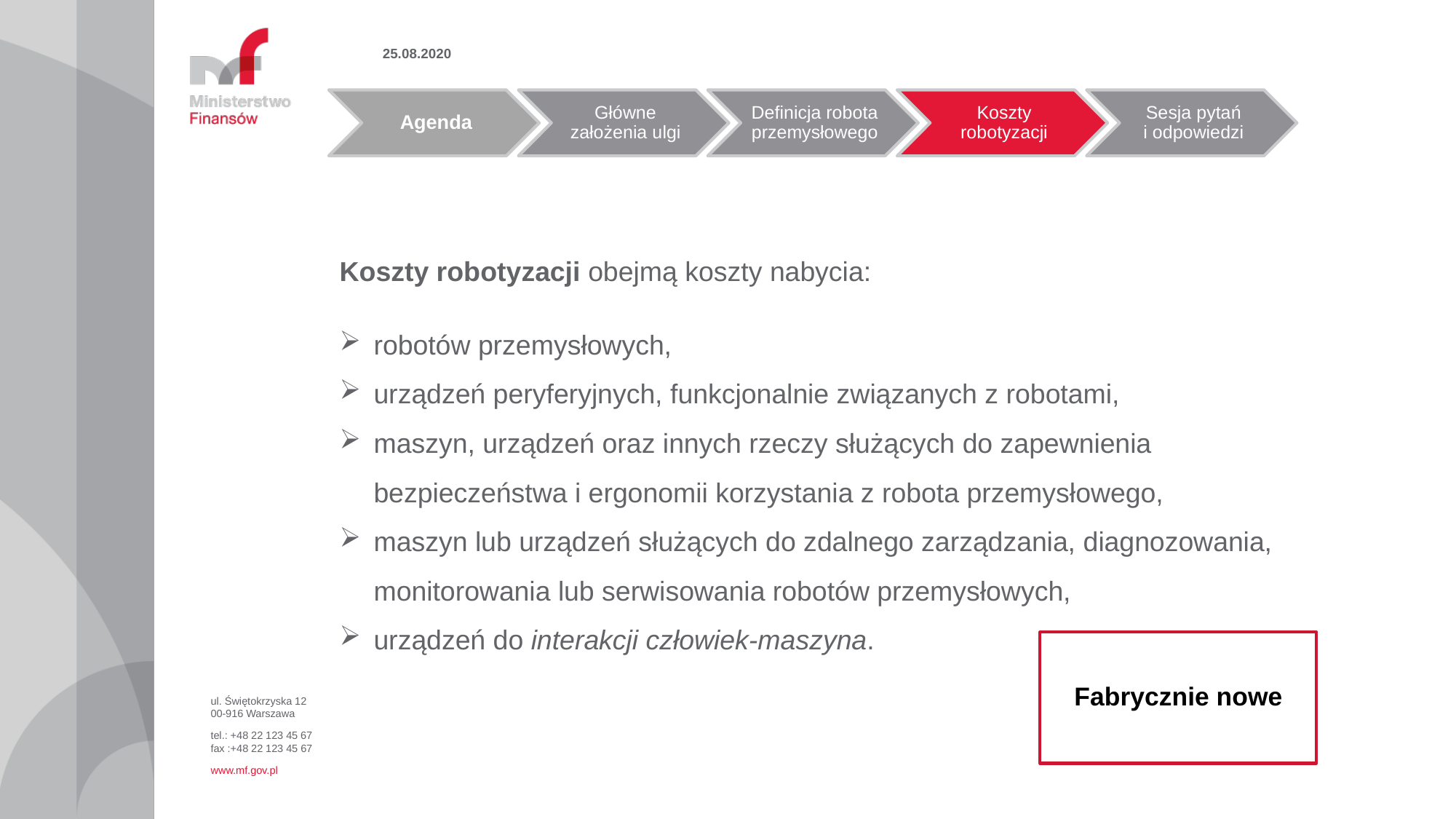

25.08.2020

Agenda
Główne założenia ulgi
Definicja robota przemysłowego
Koszty robotyzacji
Sesja pytań
i odpowiedzi
Koszty robotyzacji obejmą koszty nabycia:

robotów przemysłowych,
urządzeń peryferyjnych, funkcjonalnie związanych z robotami,
maszyn, urządzeń oraz innych rzeczy służących do zapewnienia bezpieczeństwa i ergonomii korzystania z robota przemysłowego,
maszyn lub urządzeń służących do zdalnego zarządzania, diagnozowania, monitorowania lub serwisowania robotów przemysłowych,
urządzeń do interakcji człowiek-maszyna.

Fabrycznie nowe
ul. Świętokrzyska 12
00-916 Warszawa

tel.: +48 22 123 45 67
fax :+48 22 123 45 67

www.mf.gov.pl